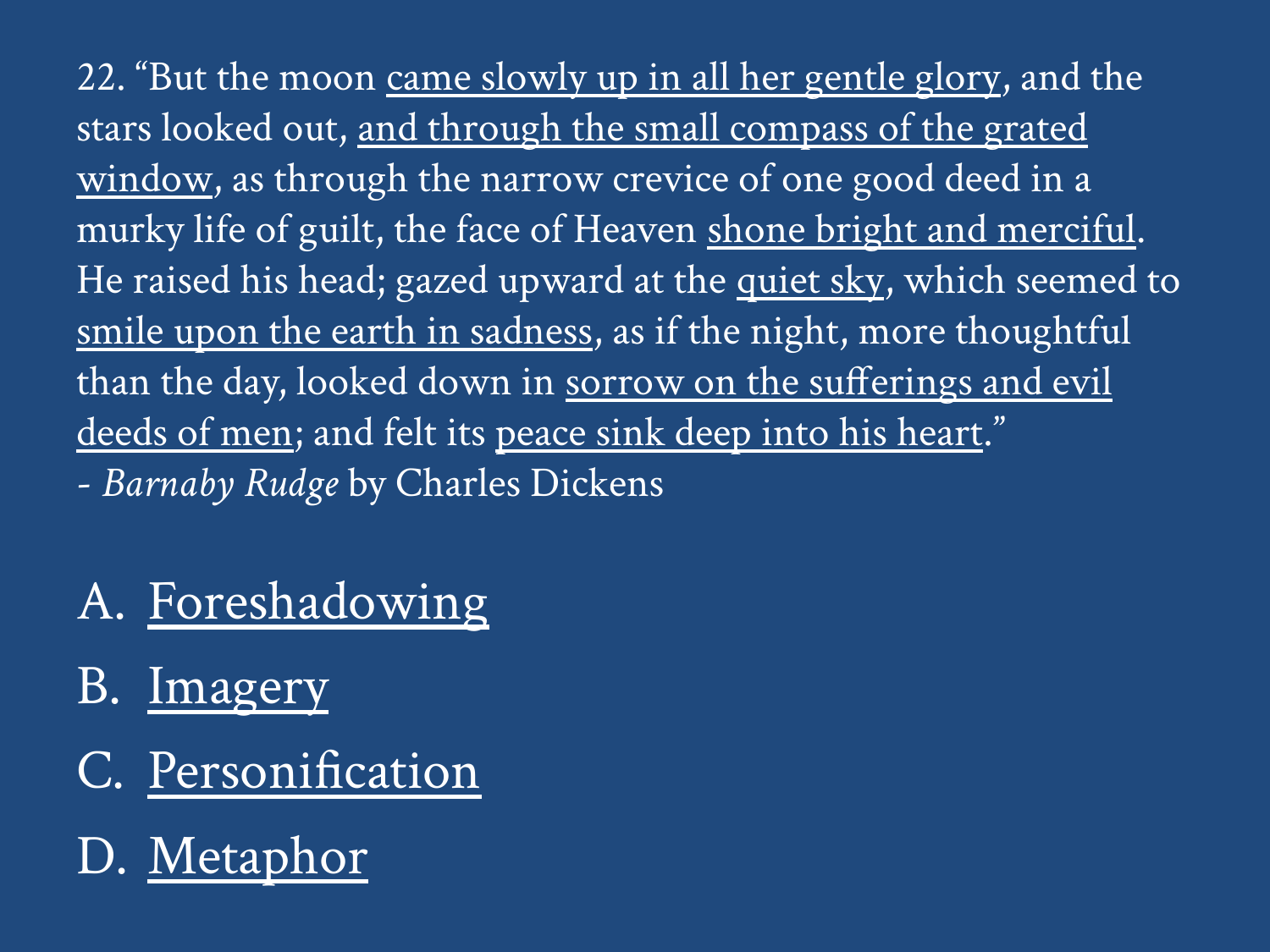

# 22. “But the moon came slowly up in all her gentle glory, and the stars looked out, and through the small compass of the grated window, as through the narrow crevice of one good deed in a murky life of guilt, the face of Heaven shone bright and merciful. He raised his head; gazed upward at the quiet sky, which seemed to smile upon the earth in sadness, as if the night, more thoughtful than the day, looked down in sorrow on the sufferings and evil deeds of men; and felt its peace sink deep into his heart.” - Barnaby Rudge by Charles Dickens
Foreshadowing
Imagery
Personification
Metaphor